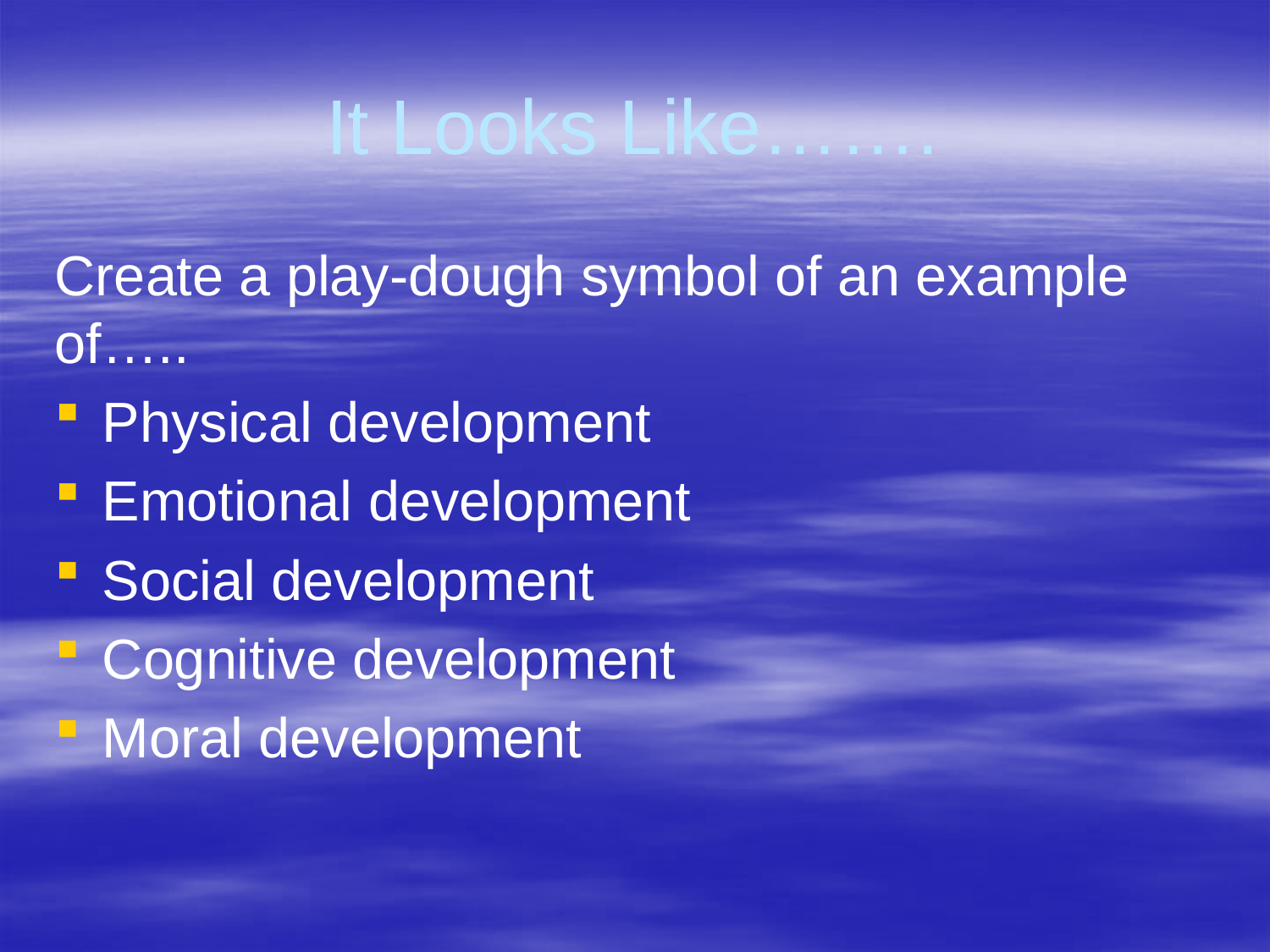

# It Looks Like…….
Create a play-dough symbol of an example of…..
Physical development
Emotional development
Social development
Cognitive development
Moral development